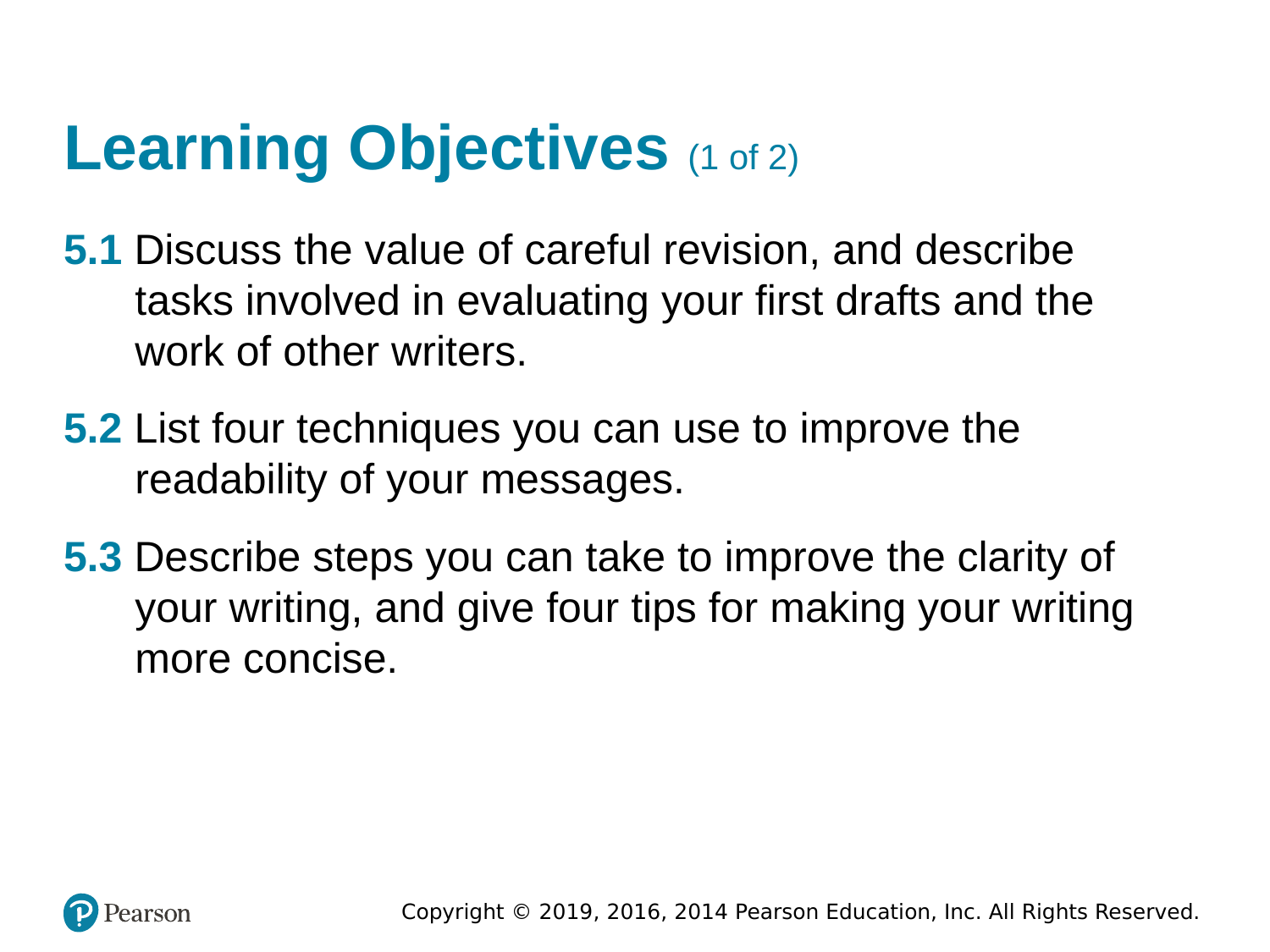

# Learning Objectives (1 of 2)
5.1 Discuss the value of careful revision, and describe tasks involved in evaluating your first drafts and the work of other writers.
5.2 List four techniques you can use to improve the readability of your messages.
5.3 Describe steps you can take to improve the clarity of your writing, and give four tips for making your writing more concise.